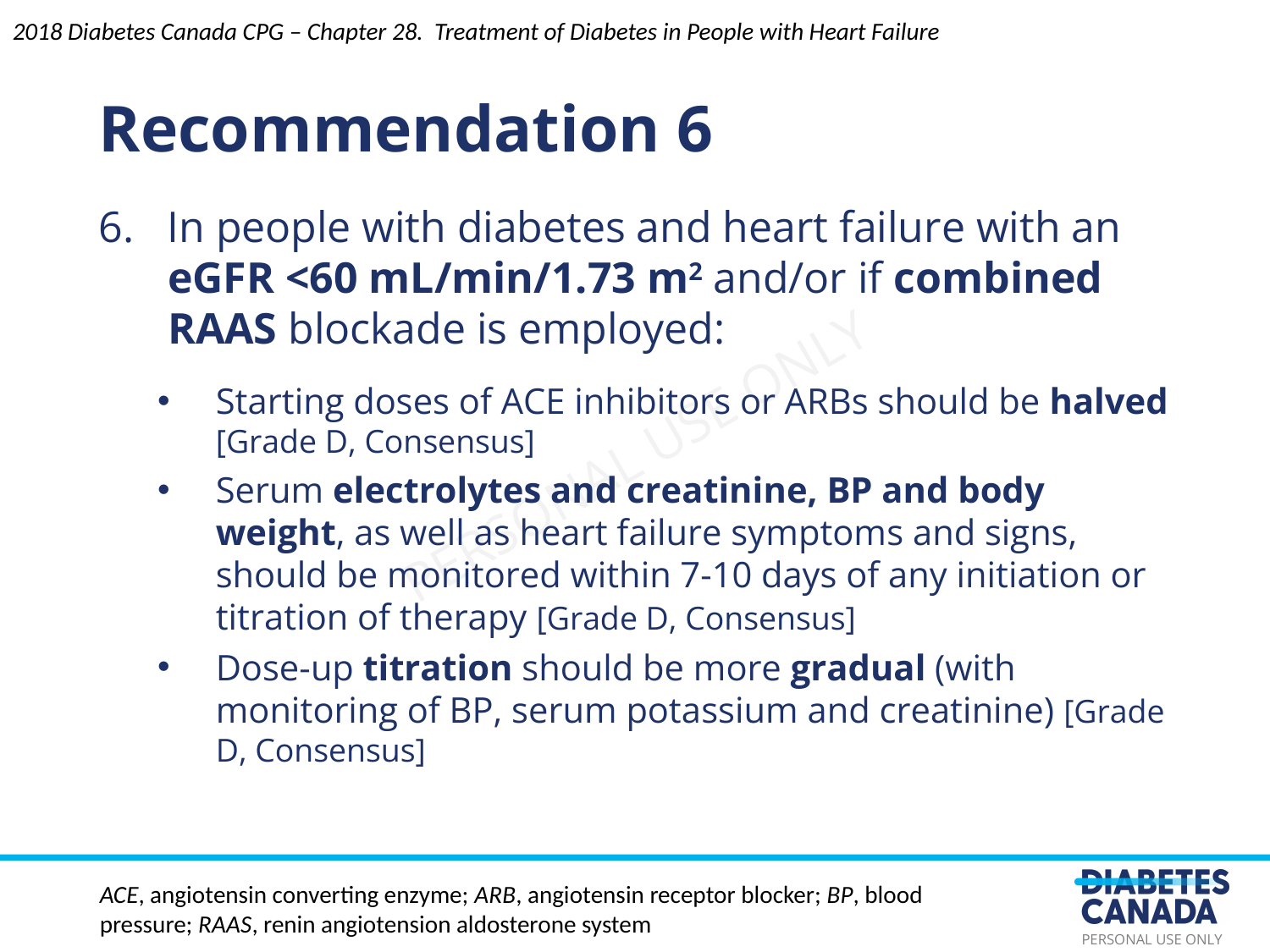

2018 Diabetes Canada CPG – Chapter 28.  Treatment of Diabetes in People with Heart Failure
Recommendation 6
6.   In people with diabetes and heart failure with an eGFR <60 mL/min/1.73 m2 and/or if combined RAAS blockade is employed:

Starting doses of ACE inhibitors or ARBs should be halved [Grade D, Consensus]
Serum electrolytes and creatinine, BP and body weight, as well as heart failure symptoms and signs, should be monitored within 7-10 days of any initiation or titration of therapy [Grade D, Consensus]
Dose-up titration should be more gradual (with monitoring of BP, serum potassium and creatinine) [Grade D, Consensus]

ACE, angiotensin converting enzyme; ARB, angiotensin receptor blocker; BP, blood pressure; RAAS, renin angiotension aldosterone system